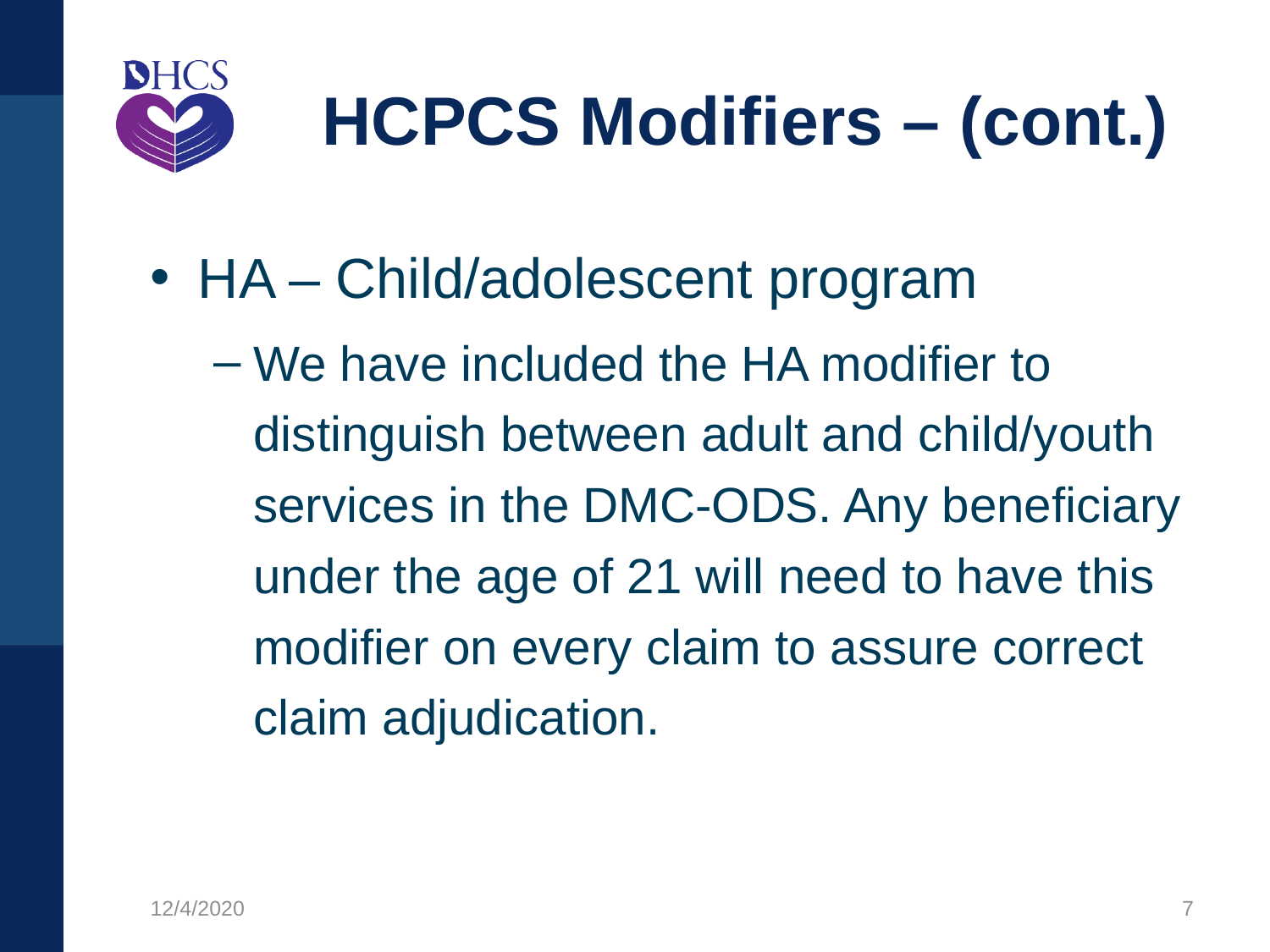

# HCPCS Modifiers – (cont.)
HA – Child/adolescent program
We have included the HA modifier to distinguish between adult and child/youth services in the DMC-ODS. Any beneficiary under the age of 21 will need to have this modifier on every claim to assure correct claim adjudication.

12/4/2020
7